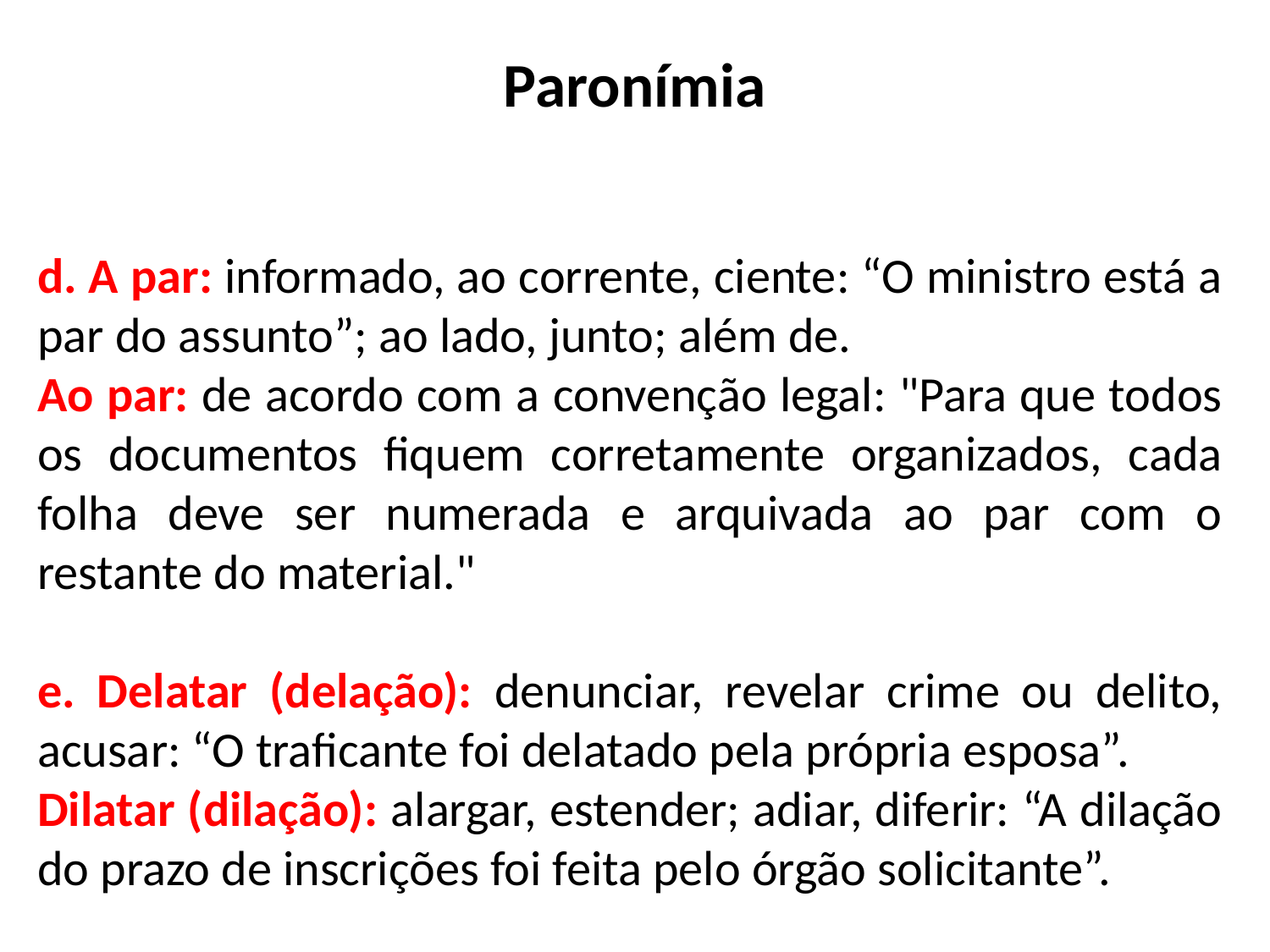

# Paronímia

d. A par: informado, ao corrente, ciente: “O ministro está a par do assunto”; ao lado, junto; além de.
Ao par: de acordo com a convenção legal: "Para que todos os documentos fiquem corretamente organizados, cada folha deve ser numerada e arquivada ao par com o restante do material."

e. Delatar (delação): denunciar, revelar crime ou delito, acusar: “O traficante foi delatado pela própria esposa”.
Dilatar (dilação): alargar, estender; adiar, diferir: “A dilação do prazo de inscrições foi feita pelo órgão solicitante”.